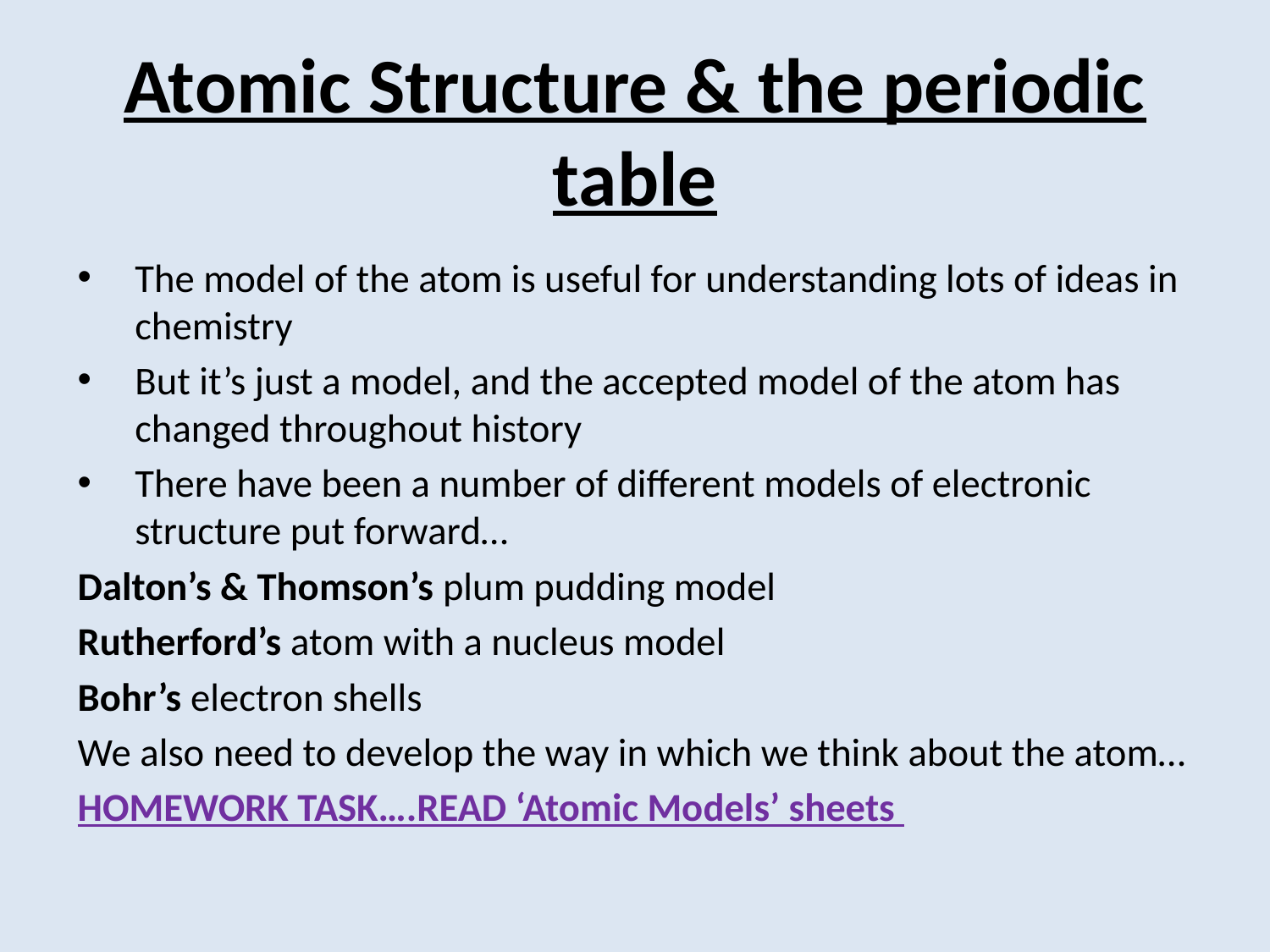

# Atomic Structure & the periodic table
The model of the atom is useful for understanding lots of ideas in chemistry
But it’s just a model, and the accepted model of the atom has changed throughout history
There have been a number of different models of electronic structure put forward…
Dalton’s & Thomson’s plum pudding model
Rutherford’s atom with a nucleus model
Bohr’s electron shells
We also need to develop the way in which we think about the atom…
HOMEWORK TASK….READ ‘Atomic Models’ sheets